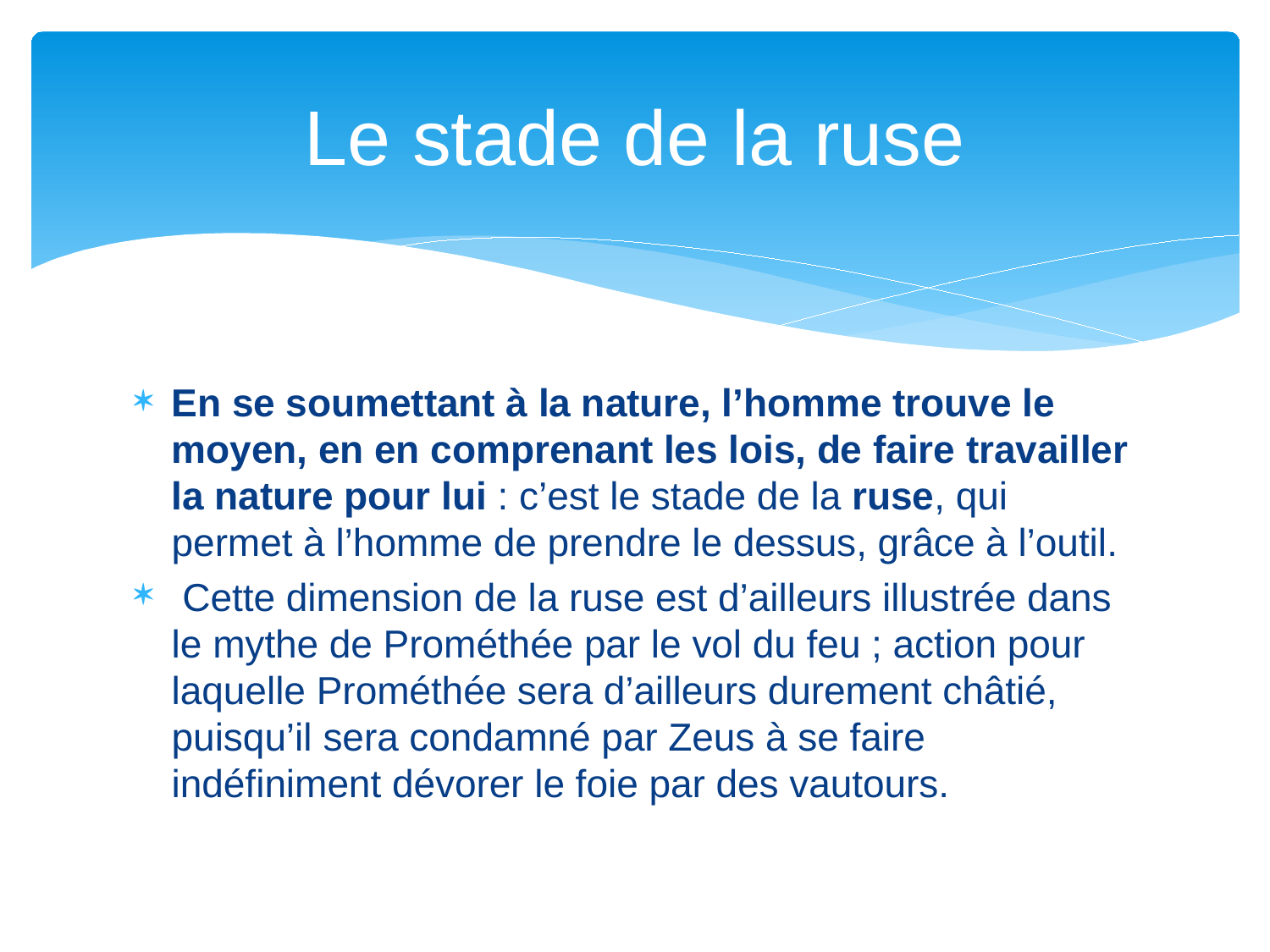

# Le stade de la ruse
En se soumettant à la nature, l’homme trouve le moyen, en en comprenant les lois, de faire travailler la nature pour lui : c’est le stade de la ruse, qui permet à l’homme de prendre le dessus, grâce à l’outil.
 Cette dimension de la ruse est d’ailleurs illustrée dans le mythe de Prométhée par le vol du feu ; action pour laquelle Prométhée sera d’ailleurs durement châtié, puisqu’il sera condamné par Zeus à se faire indéfiniment dévorer le foie par des vautours.